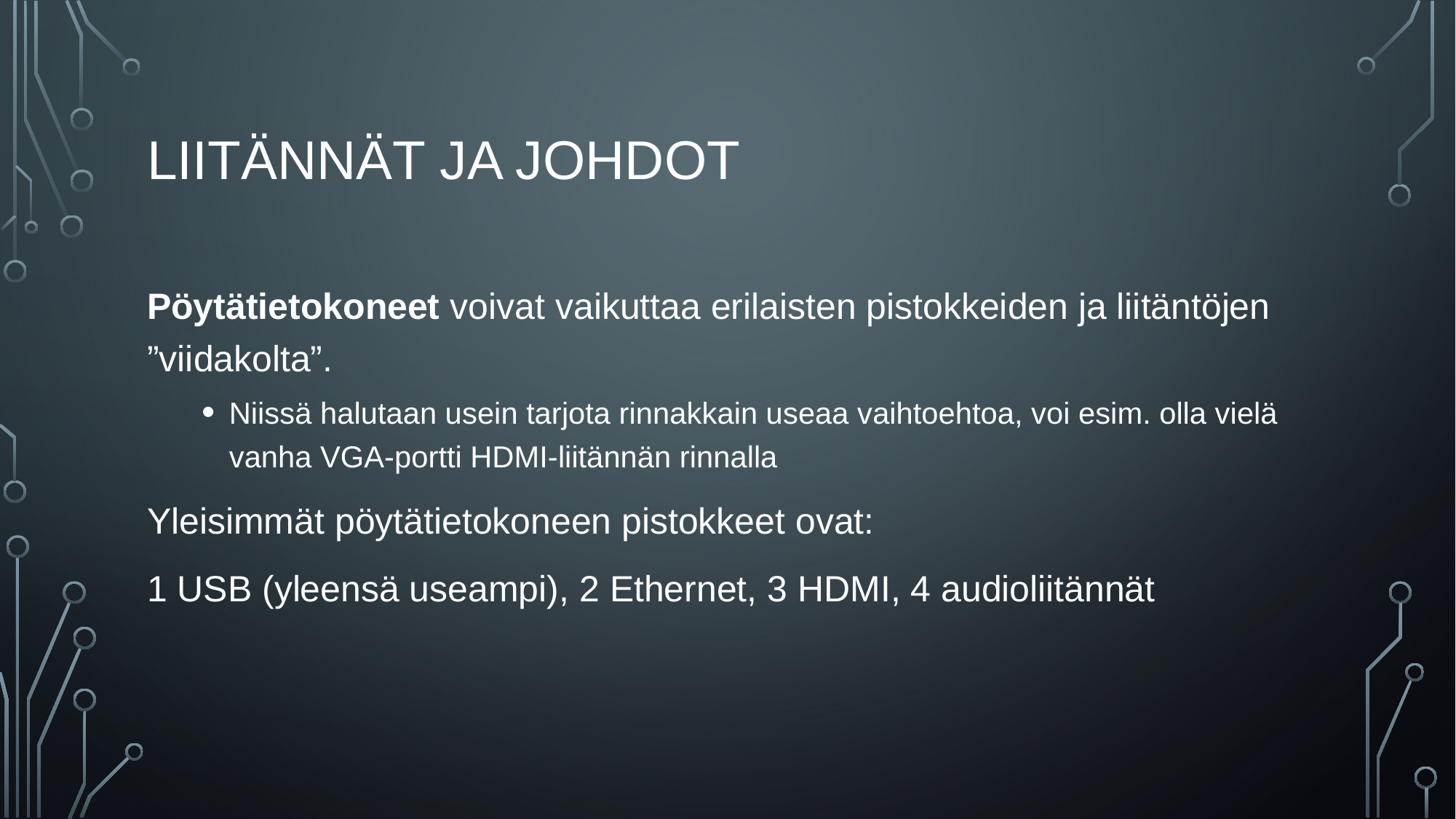

# Liitännät ja johdot
Pöytätietokoneet voivat vaikuttaa erilaisten pistokkeiden ja liitäntöjen ”viidakolta”.
Niissä halutaan usein tarjota rinnakkain useaa vaihtoehtoa, voi esim. olla vielä vanha VGA-portti HDMI-liitännän rinnalla
Yleisimmät pöytätietokoneen pistokkeet ovat:
1 USB (yleensä useampi), 2 Ethernet, 3 HDMI, 4 audioliitännät